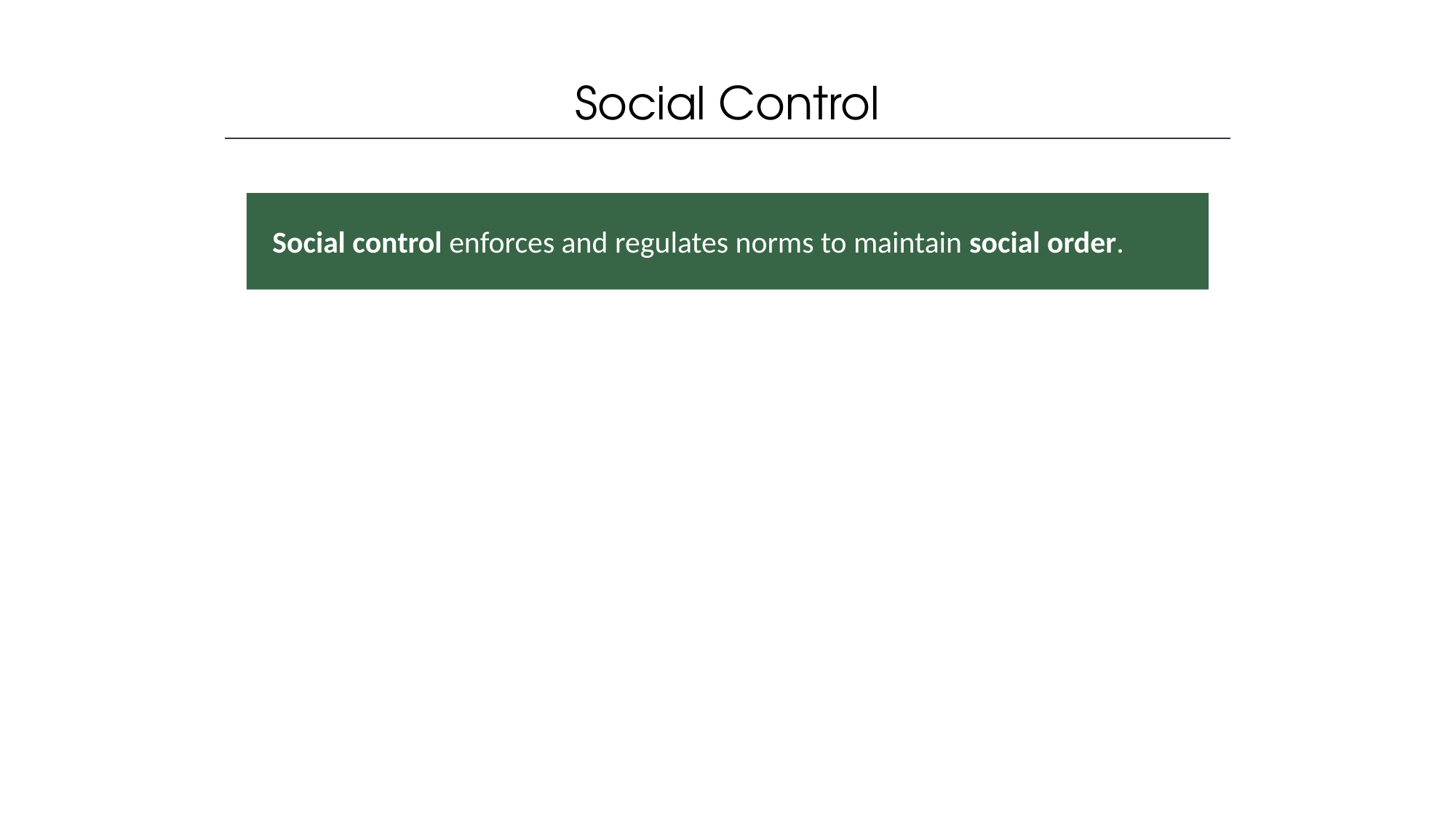

Social Control
HAWKES LEARNING

Social control enforces and regulates norms to maintain social order.